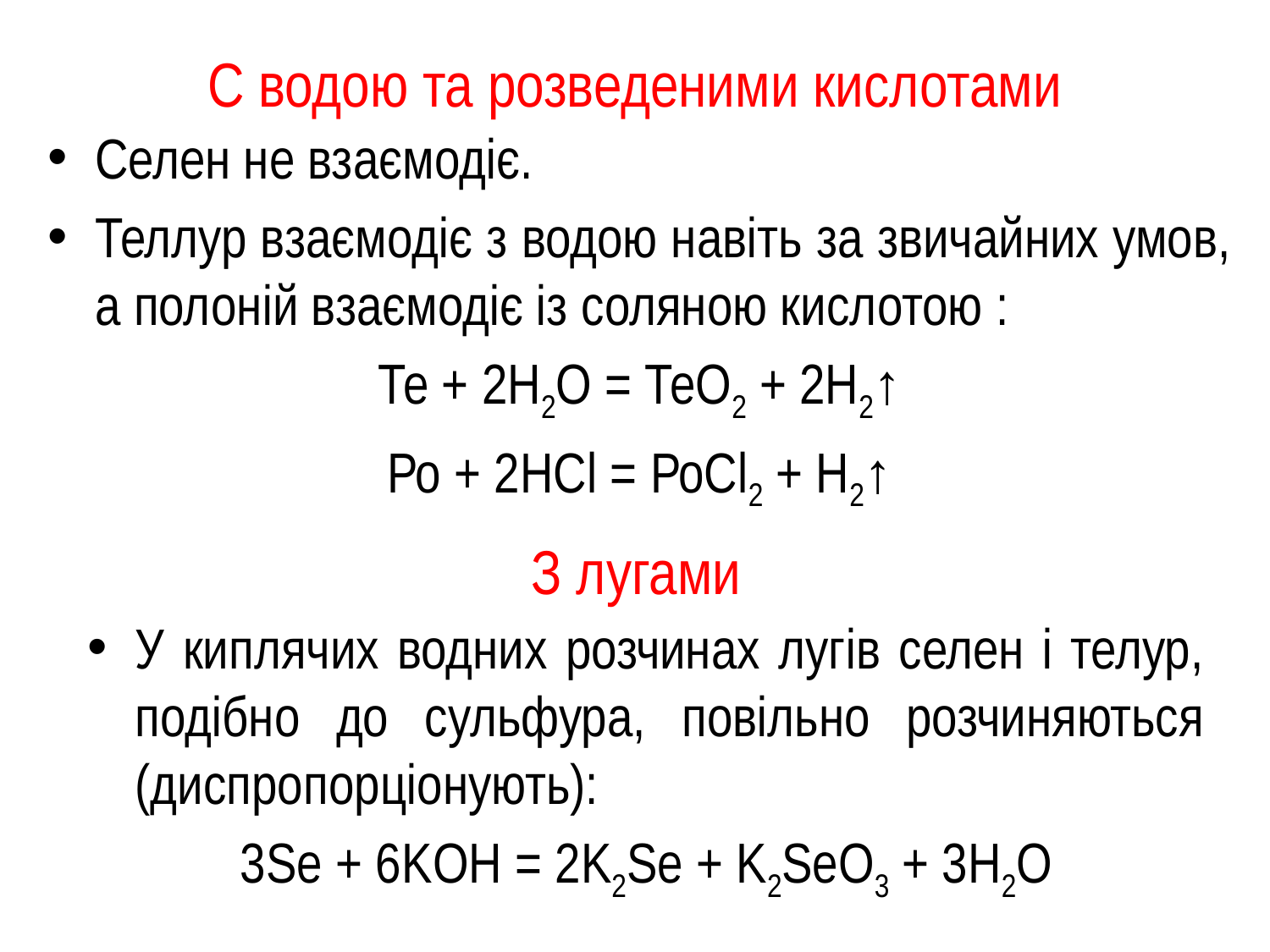

# C водою та розведеними кислотами
Селен не взаємодіє.
Теллур взаємодіє з водою навіть за звичайних умов, а полоній взаємодіє із соляною кислотою :
Те + 2Н2О = ТеО2 + 2Н2↑
Ро + 2НСl = РоСl2 + Н2↑
З лугами
У киплячих водних розчинах лугів селен і телур, подібно до сульфура, повільно розчиняються (диспропорціонують):
3Se + 6KОН = 2K2Se + K2SeО3 + 3Н2О